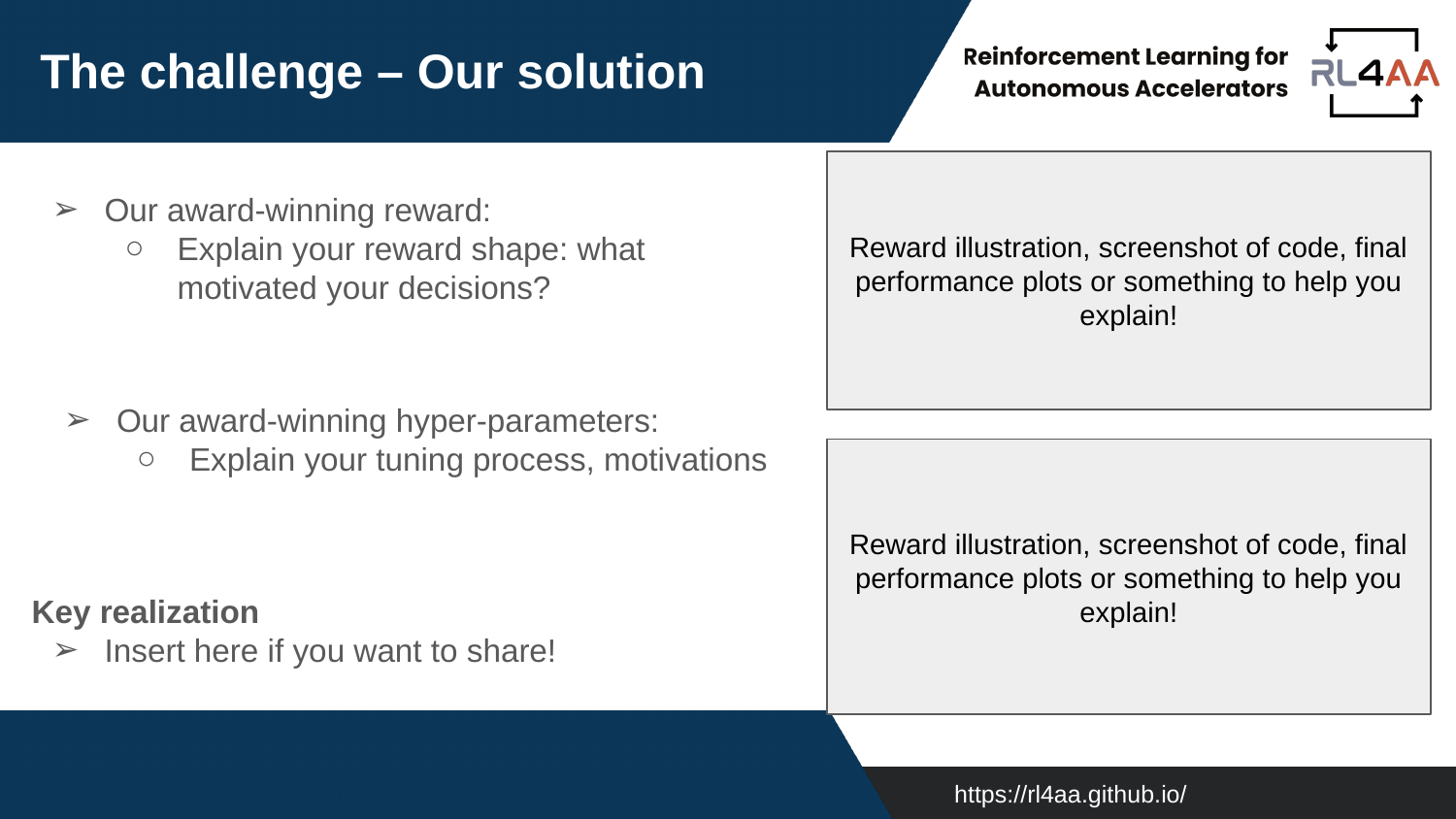

# The challenge – Our solution
Reward illustration, screenshot of code, final performance plots or something to help you explain!
Our award-winning reward:
Explain your reward shape: what motivated your decisions?
Our award-winning hyper-parameters:
Explain your tuning process, motivations
Reward illustration, screenshot of code, final performance plots or something to help you explain!
Key realization
Insert here if you want to share!